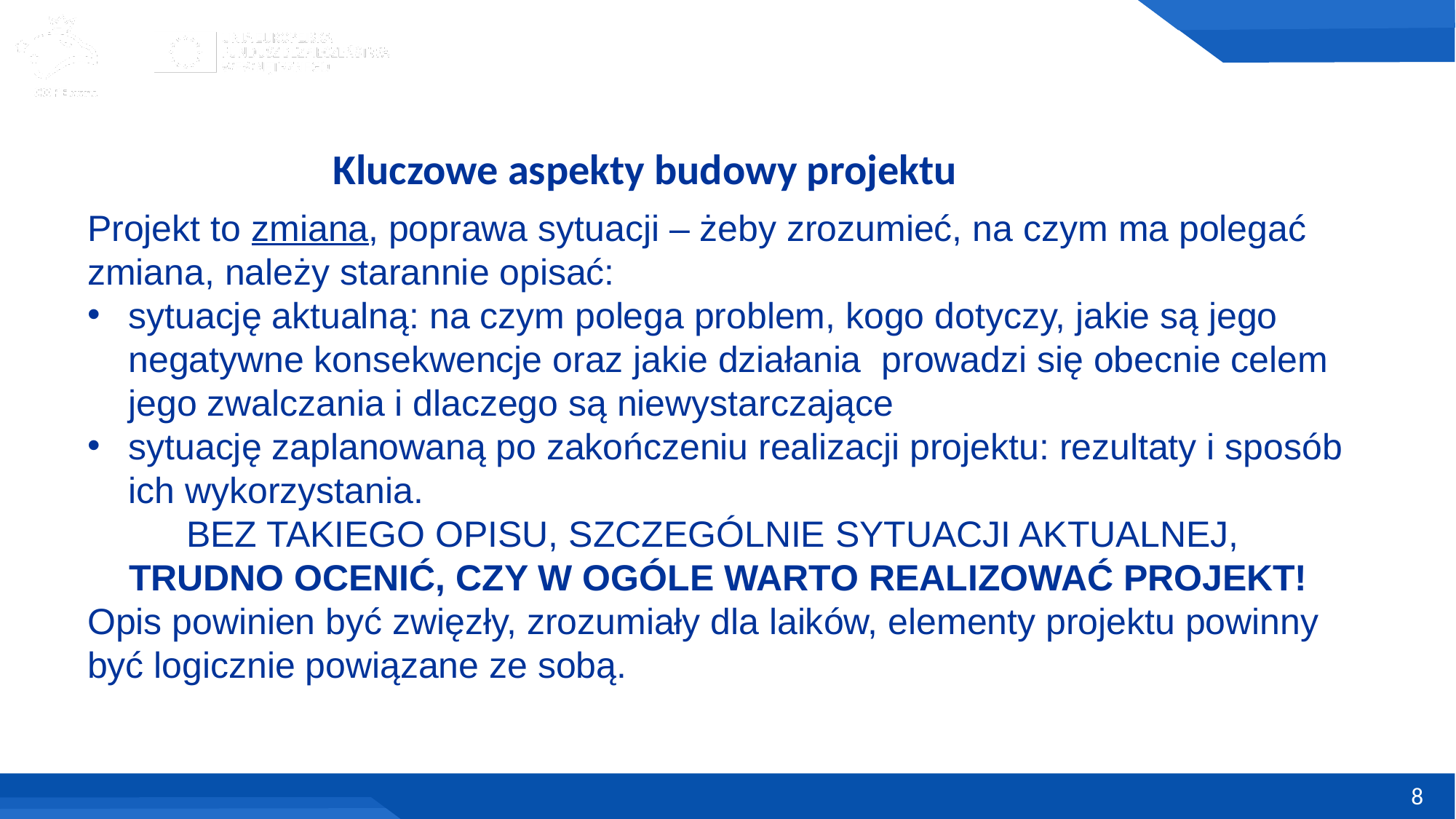

# Kluczowe aspekty budowy projektu
Projekt to zmiana, poprawa sytuacji – żeby zrozumieć, na czym ma polegać zmiana, należy starannie opisać:
sytuację aktualną: na czym polega problem, kogo dotyczy, jakie są jego   negatywne konsekwencje oraz jakie działania  prowadzi się obecnie celem jego zwalczania i dlaczego są niewystarczające
sytuację zaplanowaną po zakończeniu realizacji projektu: rezultaty i sposób ich wykorzystania.
BEZ TAKIEGO OPISU, SZCZEGÓLNIE SYTUACJI AKTUALNEJ,
TRUDNO OCENIĆ, CZY W OGÓLE WARTO REALIZOWAĆ PROJEKT!
Opis powinien być zwięzły, zrozumiały dla laików, elementy projektu powinny być logicznie powiązane ze sobą.
8